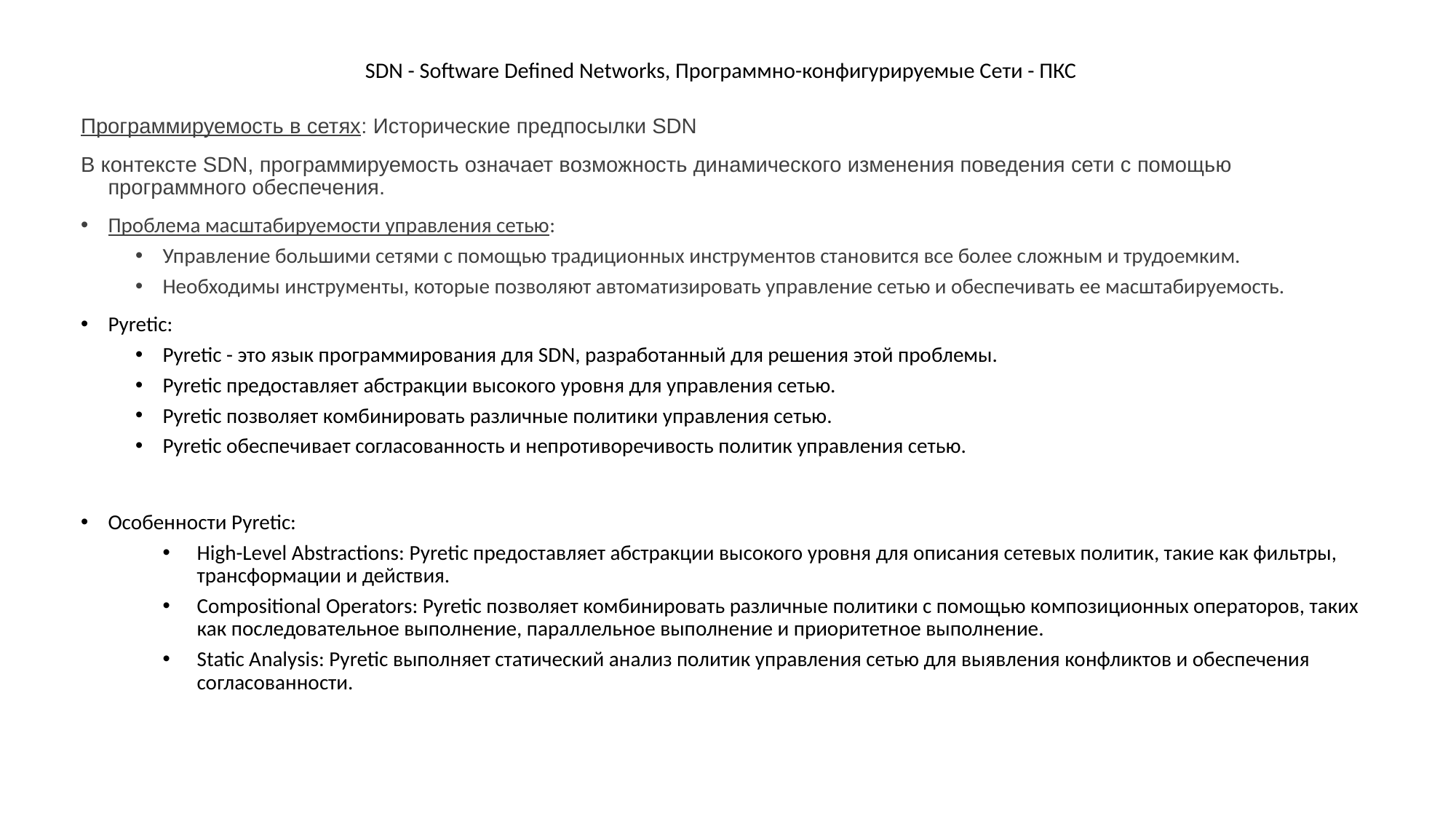

# SDN - Software Defined Networks, Программно-конфигурируемые Сети - ПКС

Программируемость в сетях: Исторические предпосылки SDN
В контексте SDN, программируемость означает возможность динамического изменения поведения сети с помощью программного обеспечения.
Проблема масштабируемости управления сетью:
Управление большими сетями с помощью традиционных инструментов становится все более сложным и трудоемким.
Необходимы инструменты, которые позволяют автоматизировать управление сетью и обеспечивать ее масштабируемость.
Pyretic:
Pyretic - это язык программирования для SDN, разработанный для решения этой проблемы.
Pyretic предоставляет абстракции высокого уровня для управления сетью.
Pyretic позволяет комбинировать различные политики управления сетью.
Pyretic обеспечивает согласованность и непротиворечивость политик управления сетью.

Особенности Pyretic:
High-Level Abstractions: Pyretic предоставляет абстракции высокого уровня для описания сетевых политик, такие как фильтры, трансформации и действия.
Compositional Operators: Pyretic позволяет комбинировать различные политики с помощью композиционных операторов, таких как последовательное выполнение, параллельное выполнение и приоритетное выполнение.
Static Analysis: Pyretic выполняет статический анализ политик управления сетью для выявления конфликтов и обеспечения согласованности.